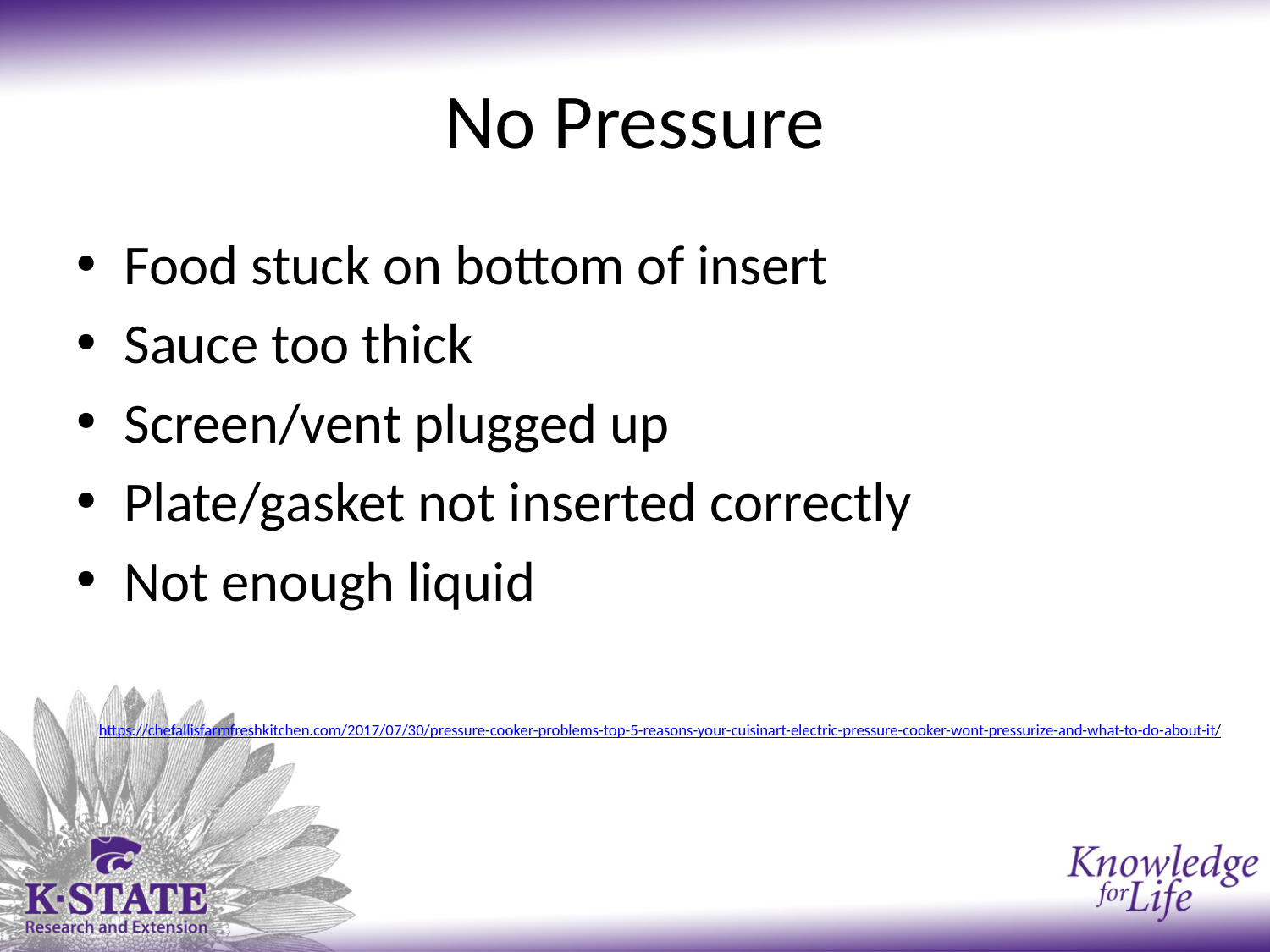

# No Pressure
Food stuck on bottom of insert
Sauce too thick
Screen/vent plugged up
Plate/gasket not inserted correctly
Not enough liquid
https://chefallisfarmfreshkitchen.com/2017/07/30/pressure-cooker-problems-top-5-reasons-your-cuisinart-electric-pressure-cooker-wont-pressurize-and-what-to-do-about-it/